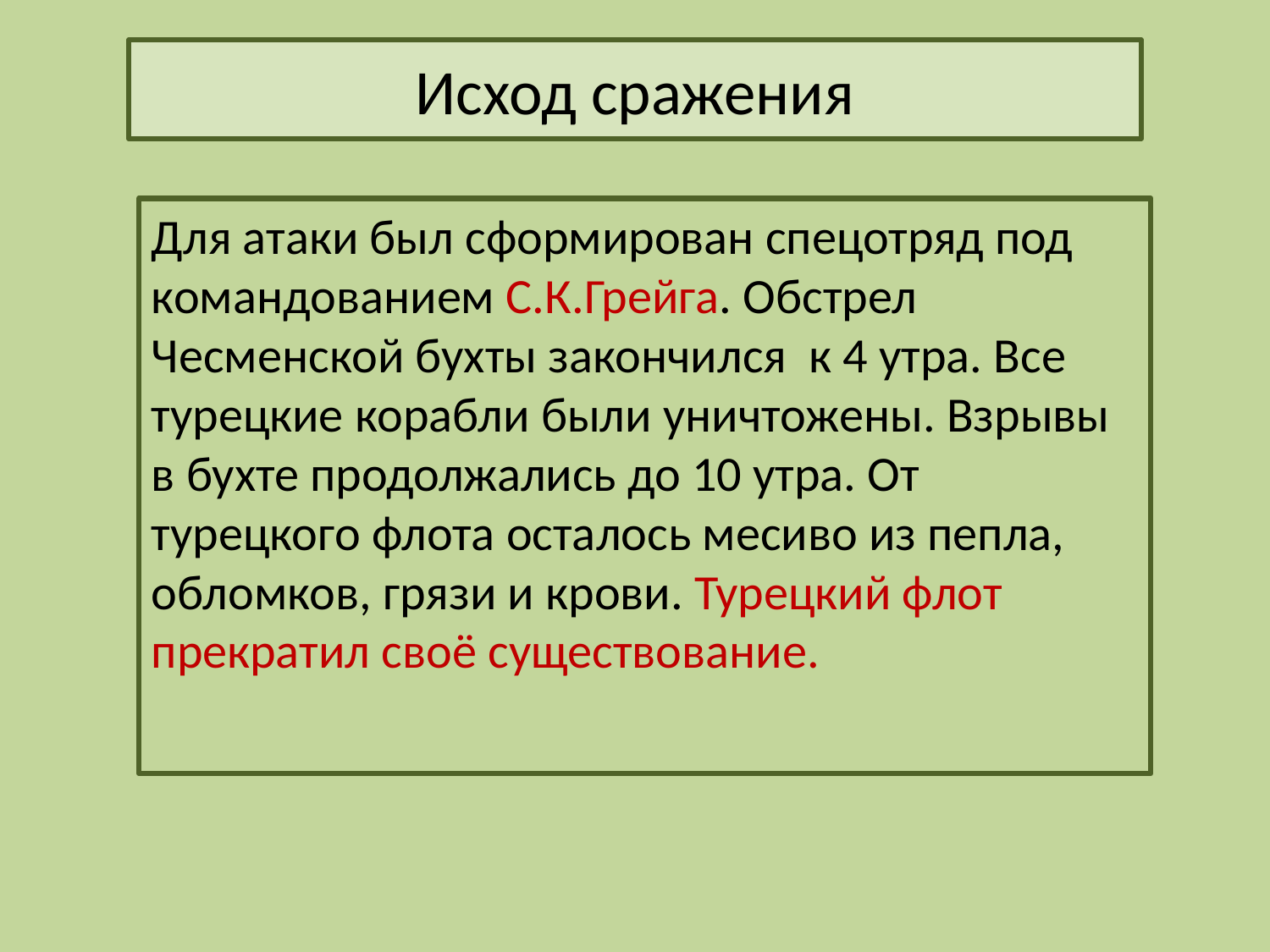

# Исход сражения
Для атаки был сформирован спецотряд под командованием С.К.Грейга. Обстрел Чесменской бухты закончился  к 4 утра. Все турецкие корабли были уничтожены. Взрывы в бухте продолжались до 10 утра. От турецкого флота осталось месиво из пепла, обломков, грязи и крови. Турецкий флот прекратил своё существование.